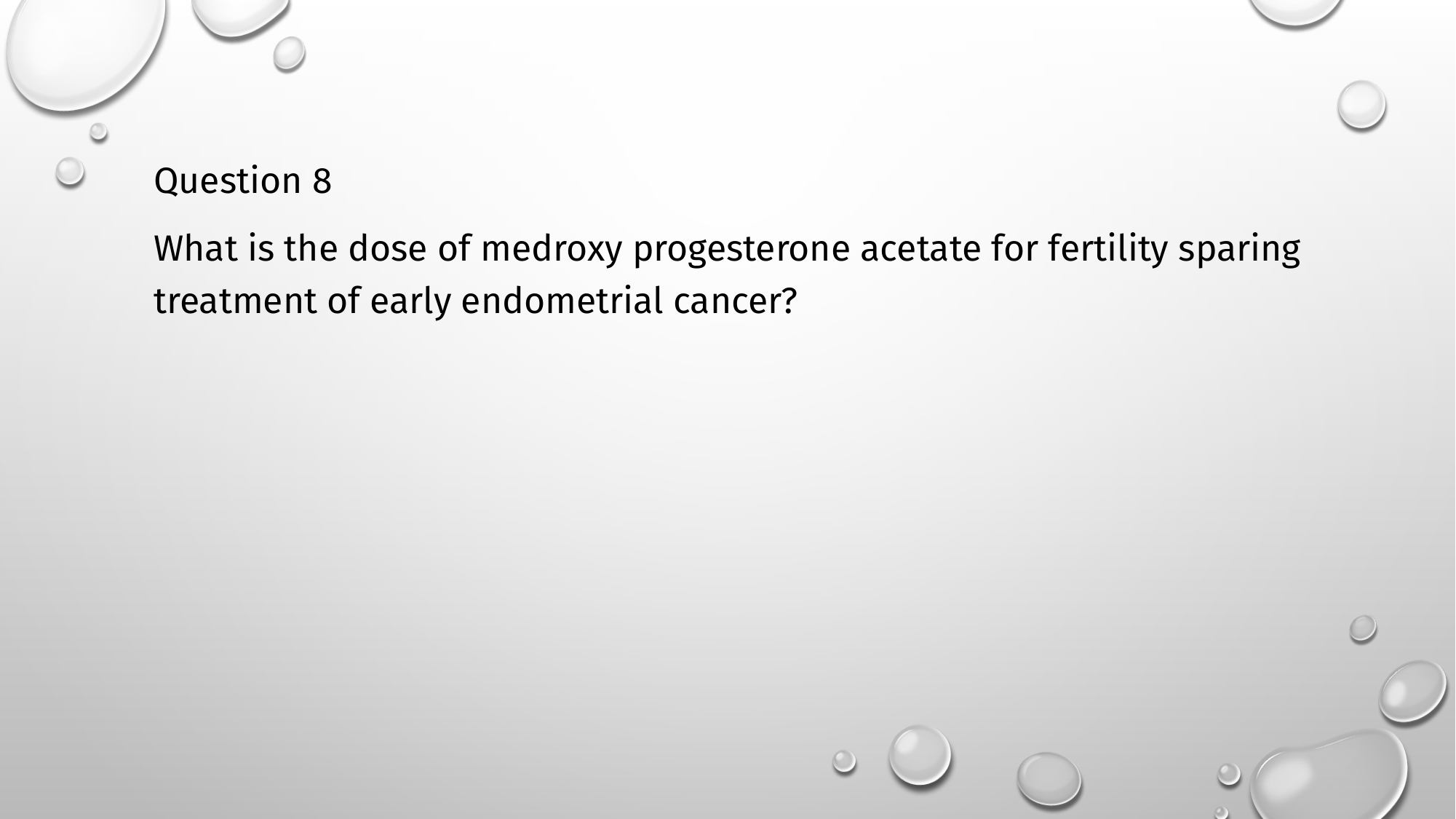

Question 8
What is the dose of medroxy progesterone acetate for fertility sparing treatment of early endometrial cancer?